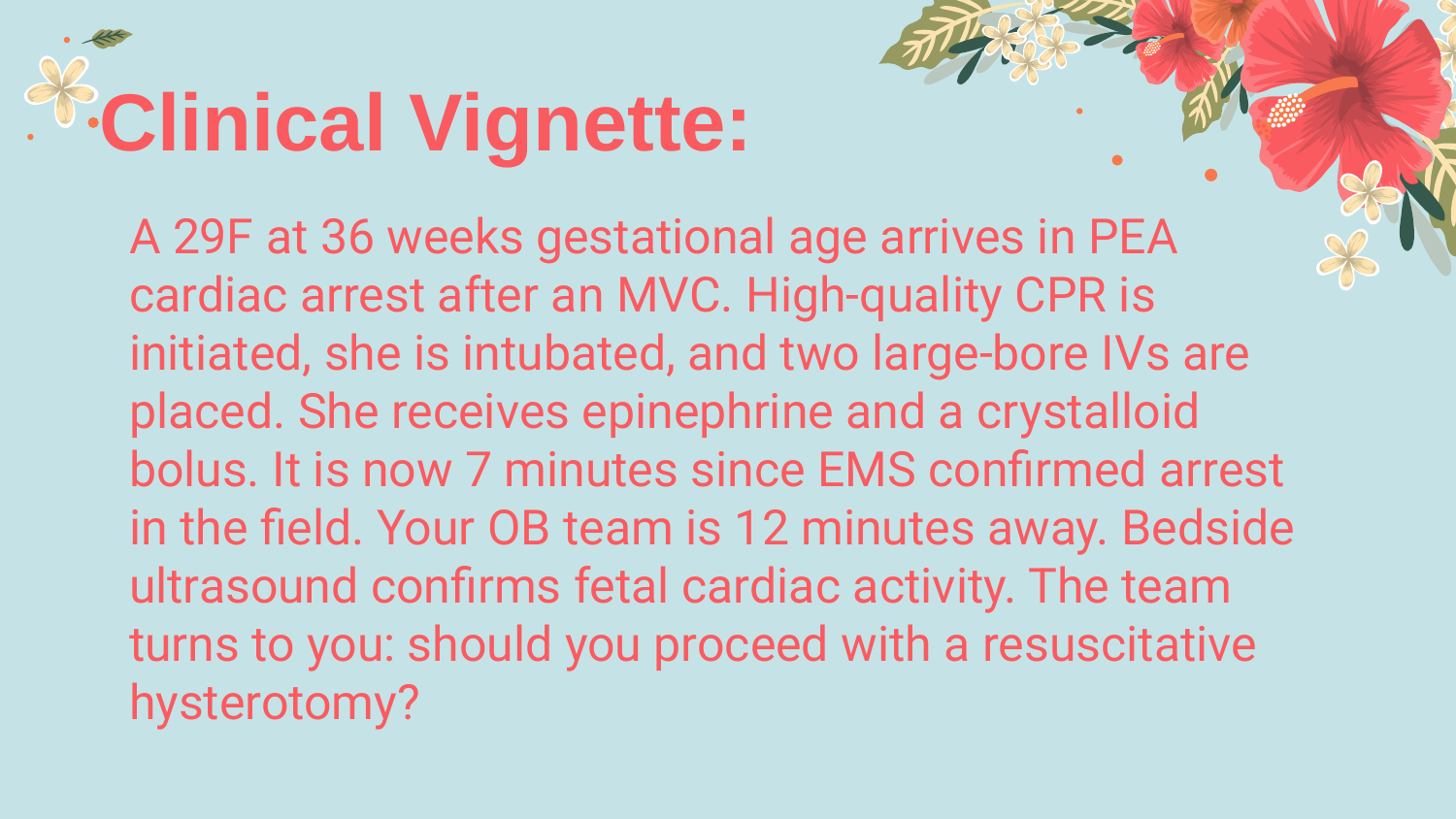

# Clinical Vignette:
A 29F at 36 weeks gestational age arrives in PEA cardiac arrest after an MVC. High-quality CPR is initiated, she is intubated, and two large-bore IVs are placed. She receives epinephrine and a crystalloid bolus. It is now 7 minutes since EMS confirmed arrest in the field. Your OB team is 12 minutes away. Bedside ultrasound confirms fetal cardiac activity. The team turns to you: should you proceed with a resuscitative hysterotomy?